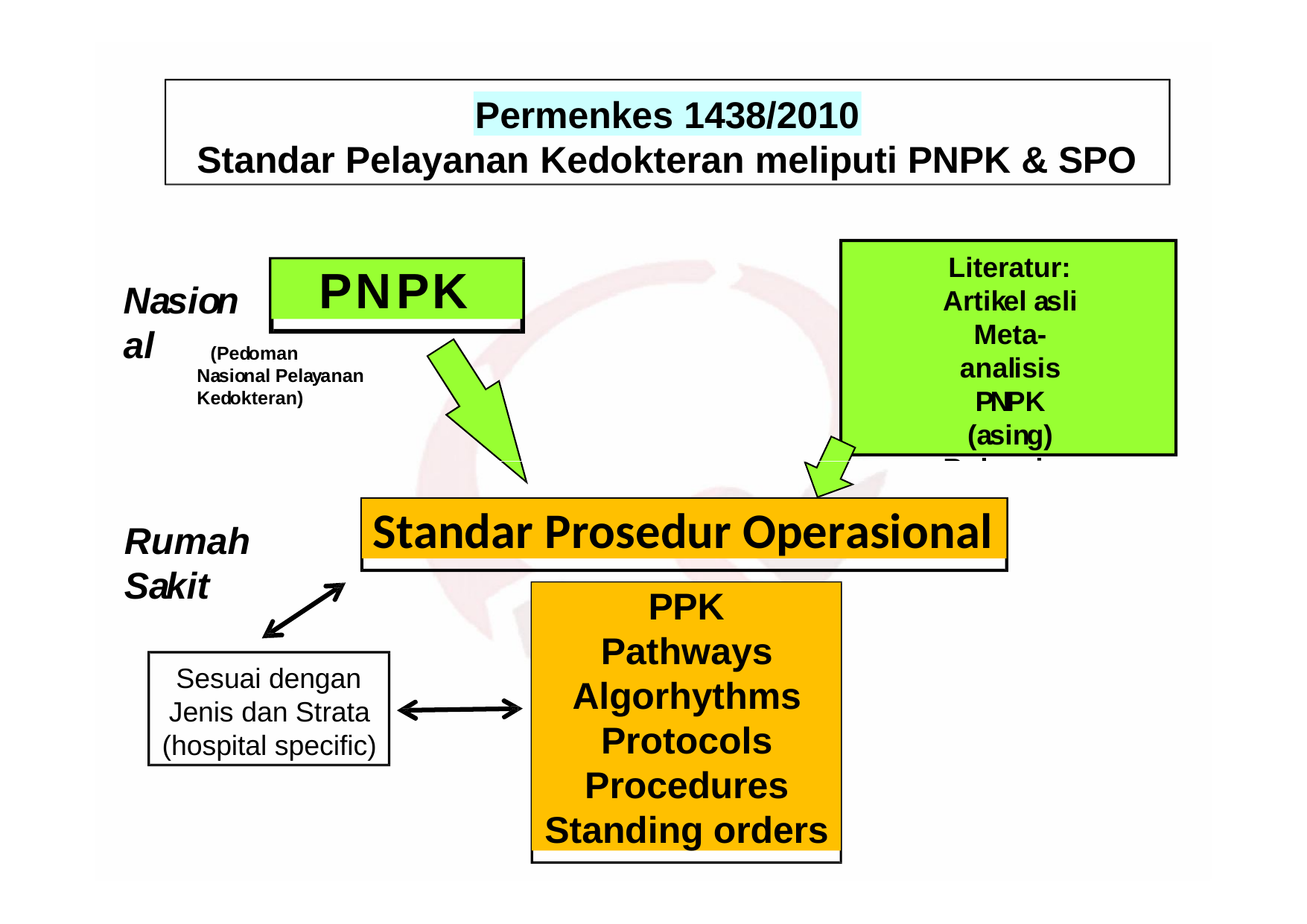

Permenkes 1438/2010
Standar Pelayanan Kedokteran meliputi PNPK & SPO

Literatur: Artikel asli Meta-analisis PNPK (asing) Buku ajar, etc
Kesepakatan staf medis

PNPK
Nasional

(Pedoman Nasional Pelayanan Kedokteran)

Standar Prosedur Operasional
Rumah Sakit

PPK
Pathways Algorhythms Protocols Procedures Standing orders

Sesuai dengan Jenis dan Strata (hospital specific)